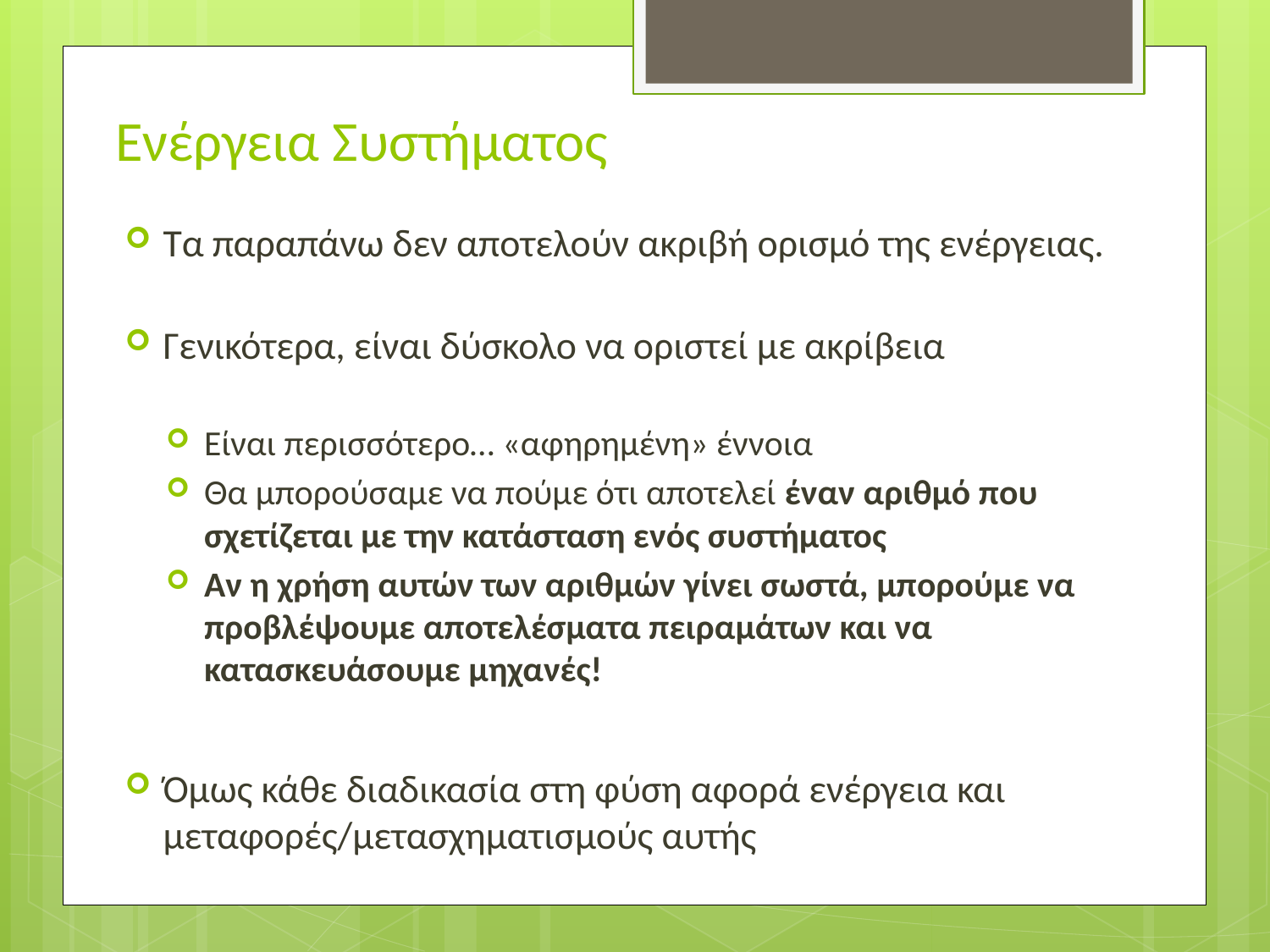

# Ενέργεια Συστήματος
Τα παραπάνω δεν αποτελούν ακριβή ορισμό της ενέργειας.

Γενικότερα, είναι δύσκολο να οριστεί με ακρίβεια
Είναι περισσότερο… «αφηρημένη» έννοια
Θα μπορούσαμε να πούμε ότι αποτελεί έναν αριθμό που σχετίζεται με την κατάσταση ενός συστήματος
Αν η χρήση αυτών των αριθμών γίνει σωστά, μπορούμε να προβλέψουμε αποτελέσματα πειραμάτων και να κατασκευάσουμε μηχανές!

Όμως κάθε διαδικασία στη φύση αφορά ενέργεια και μεταφορές/μετασχηματισμούς αυτής